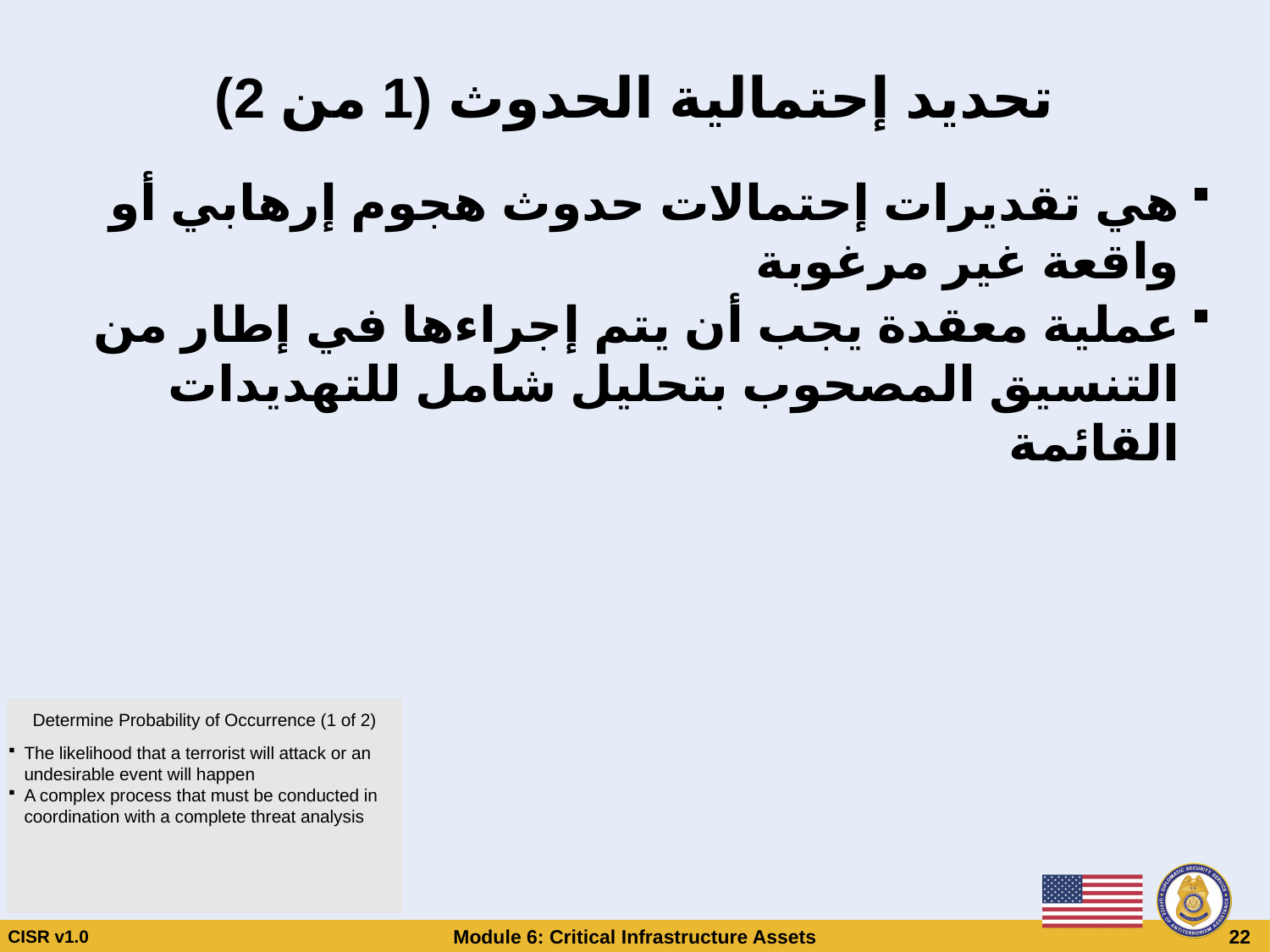

# تحديد إحتمالية الحدوث (1 من 2)
هي تقديرات إحتمالات حدوث هجوم إرهابي أو واقعة غير مرغوبة
عملية معقدة يجب أن يتم إجراءها في إطار من التنسيق المصحوب بتحليل شامل للتهديدات القائمة
Determine Probability of Occurrence (1 of 2)
The likelihood that a terrorist will attack or an undesirable event will happen
A complex process that must be conducted in coordination with a complete threat analysis
CISR v1.0
Module 6: Critical Infrastructure Assets
 22